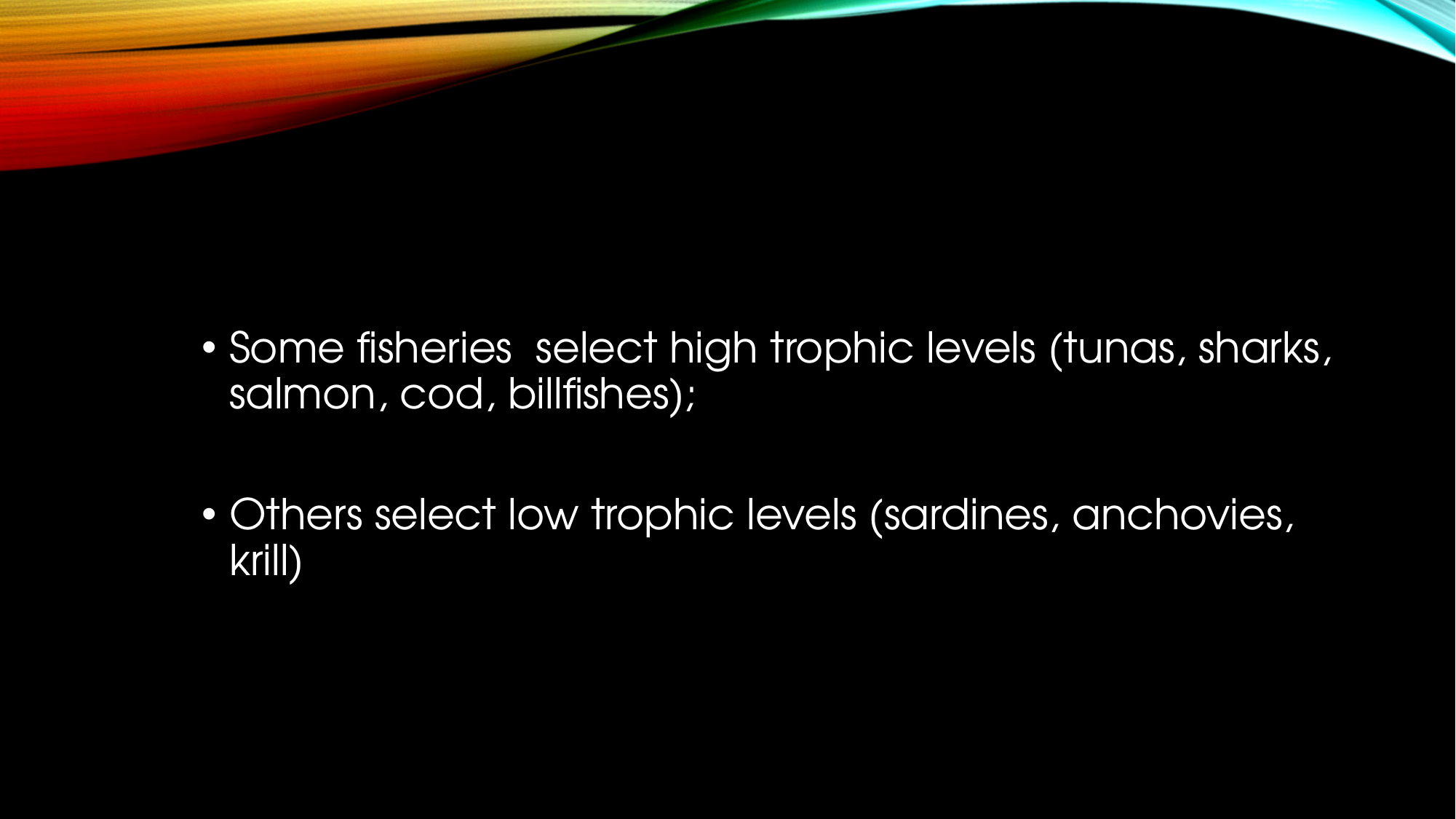

#

Some fisheries  select high trophic levels (tunas, sharks, salmon, cod, billfishes);

Others select low trophic levels (sardines, anchovies, krill)